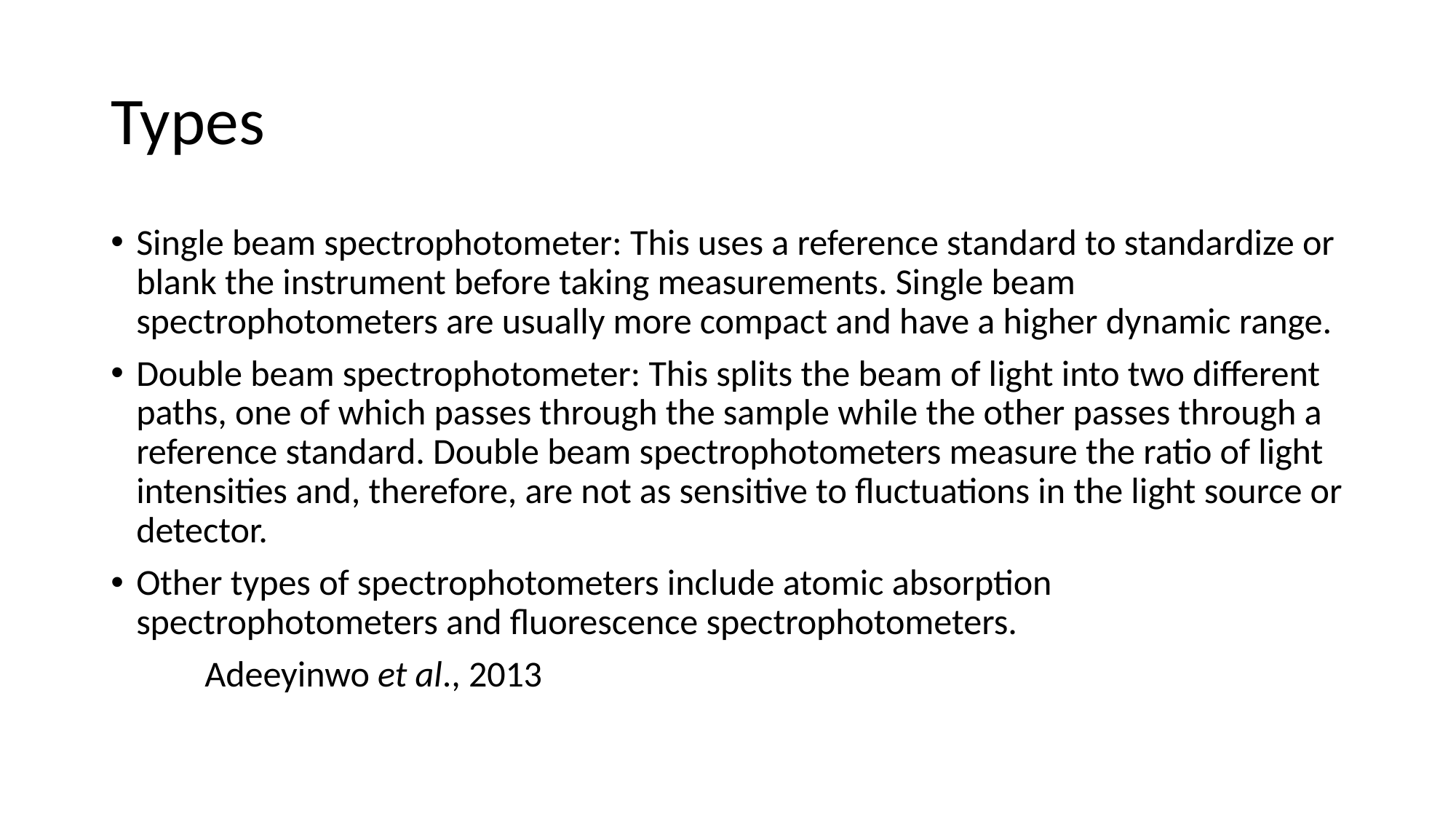

# Types
Single beam spectrophotometer: This uses a reference standard to standardize or blank the instrument before taking measurements. Single beam spectrophotometers are usually more compact and have a higher dynamic range.
Double beam spectrophotometer: This splits the beam of light into two different paths, one of which passes through the sample while the other passes through a reference standard. Double beam spectrophotometers measure the ratio of light intensities and, therefore, are not as sensitive to fluctuations in the light source or detector.
Other types of spectrophotometers include atomic absorption spectrophotometers and fluorescence spectrophotometers.
							Adeeyinwo et al., 2013